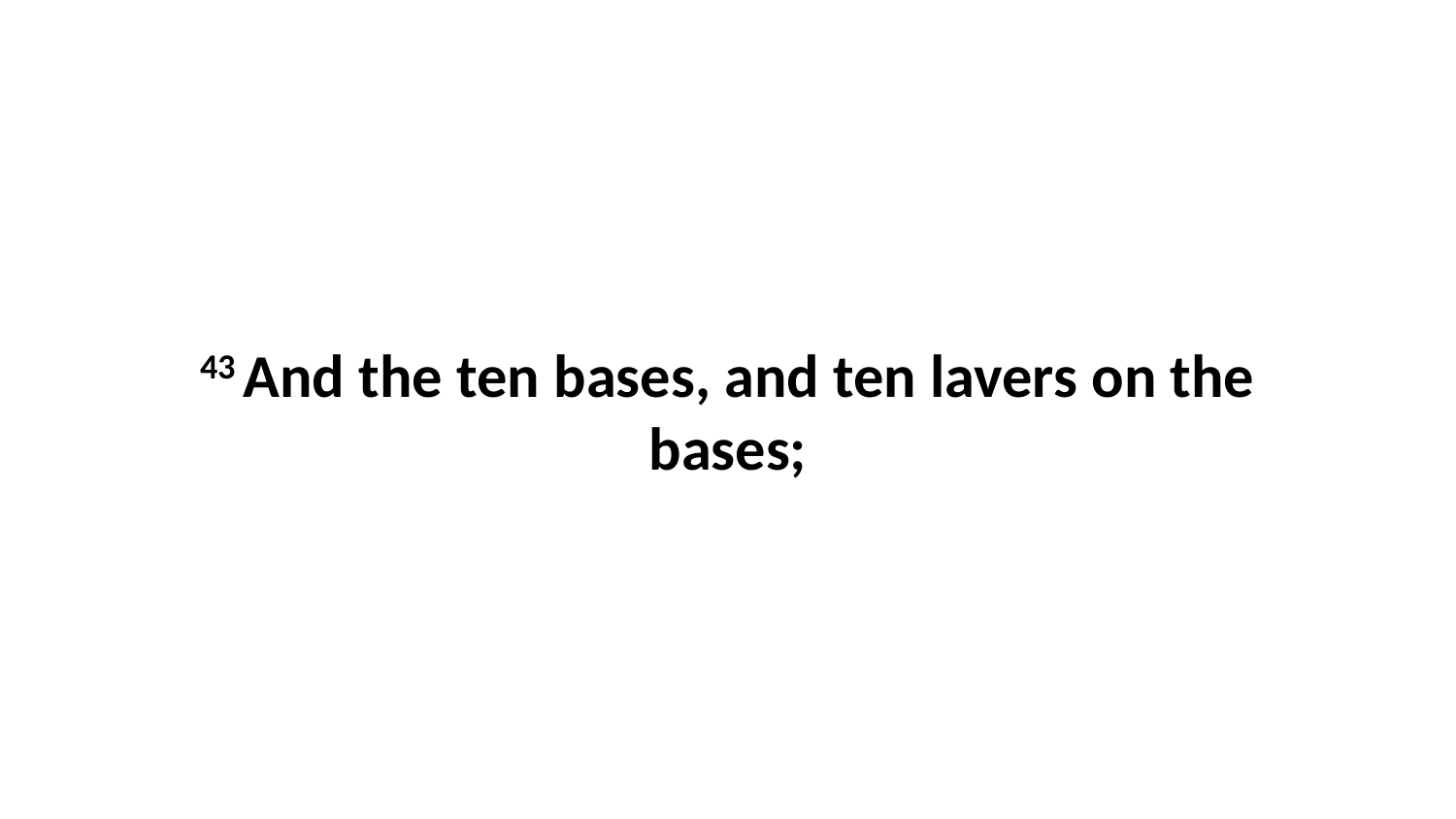

43 And the ten bases, and ten lavers on the bases;